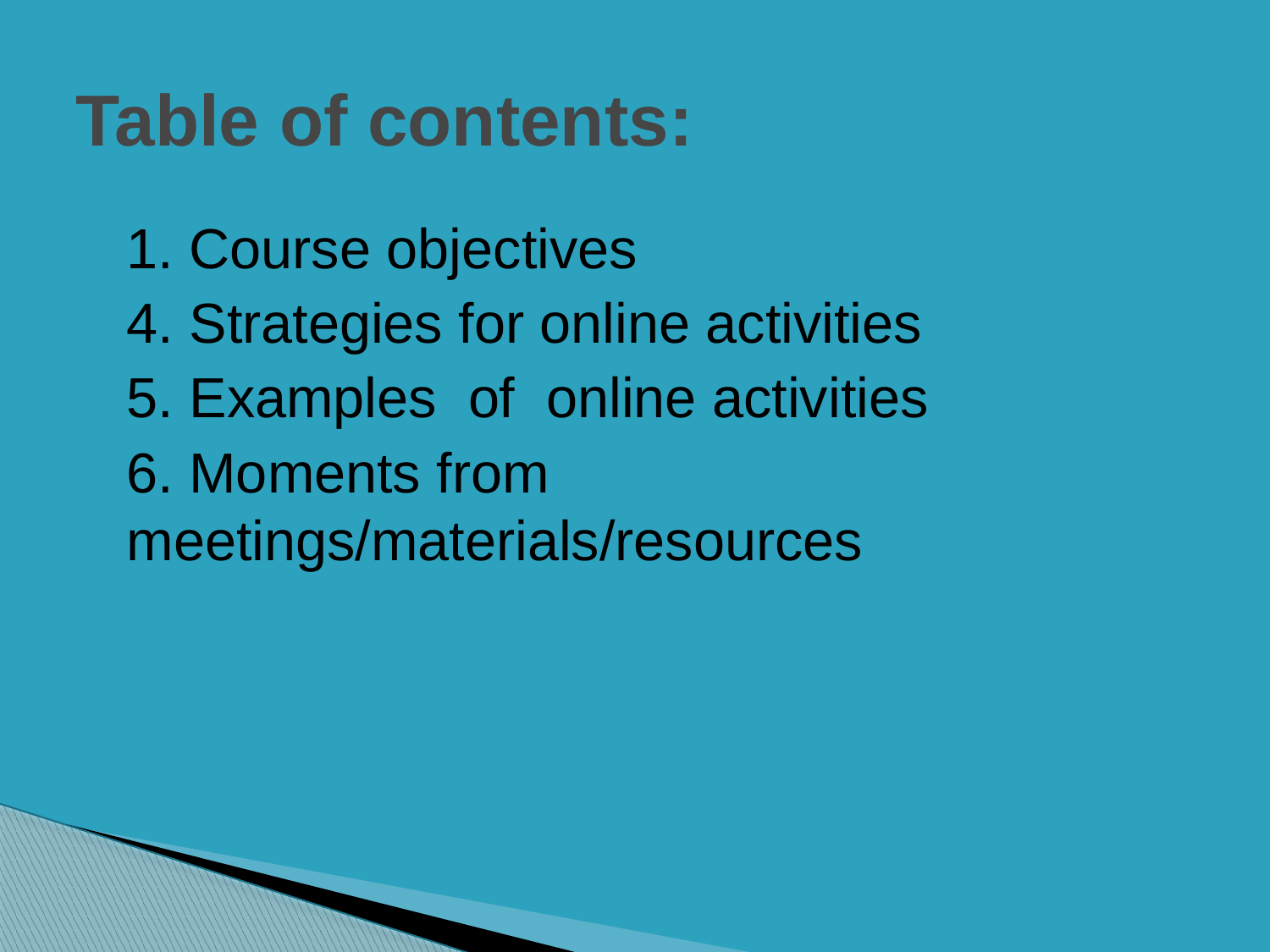

# Table of contents:
1. Course objectives
4. Strategies for online activities
5. Examples  of  online activities
6. Moments from meetings/materials/resources